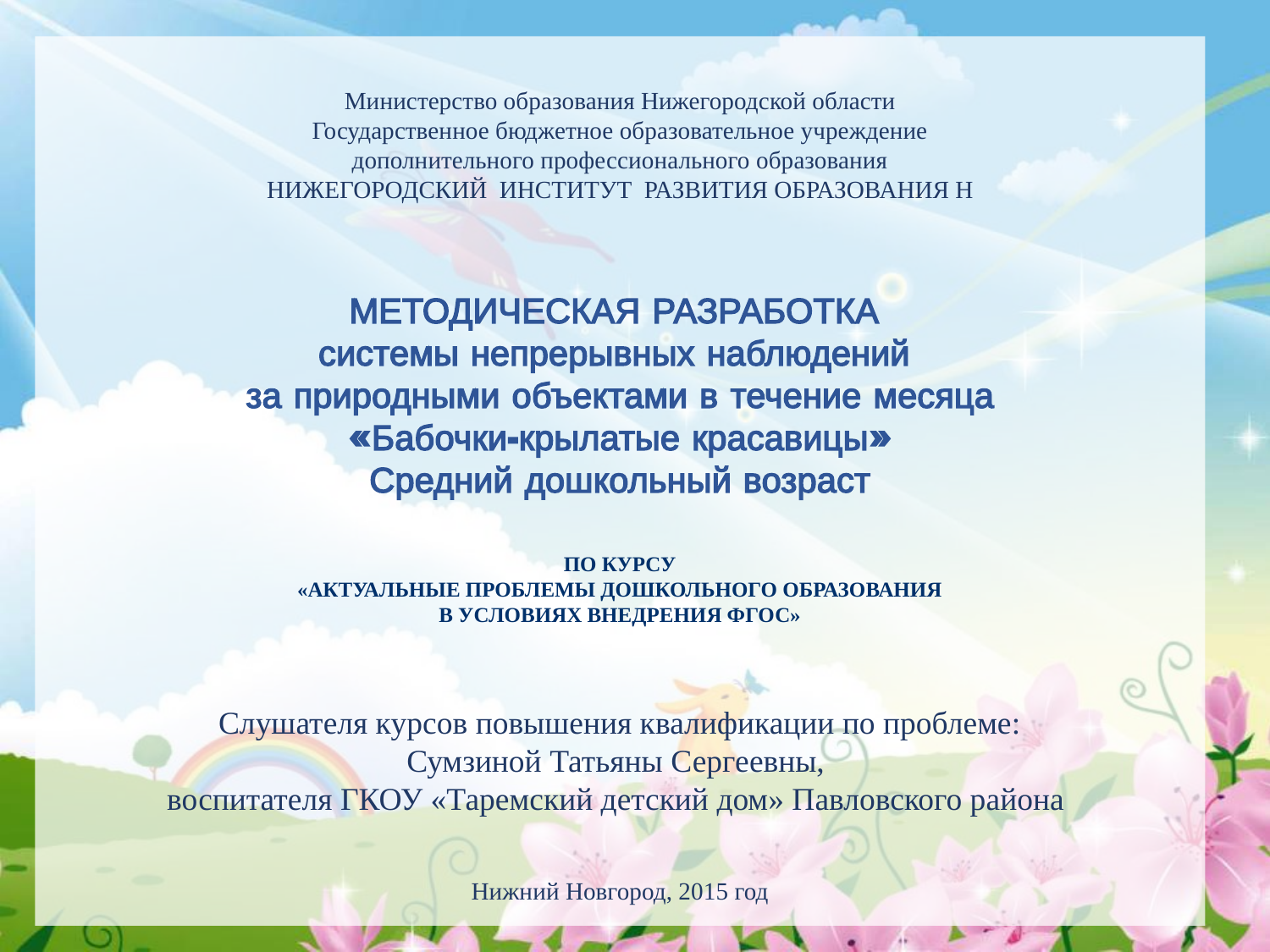

Министерство образования Нижегородской области
Государственное бюджетное образовательное учреждение
дополнительного профессионального образования
НИЖЕГОРОДСКИЙ  ИНСТИТУТ  РАЗВИТИЯ ОБРАЗОВАНИЯ Н

МЕТОДИЧЕСКАЯ РАЗРАБОТКА
системы непрерывных наблюдений
за природными объектами в течение месяца
«Бабочки-крылатые красавицы»
Средний дошкольный возраст

ПО КУРСУ
«АКТУАЛЬНЫЕ ПРОБЛЕМЫ ДОШКОЛЬНОГО ОБРАЗОВАНИЯ
В УСЛОВИЯХ ВНЕДРЕНИЯ ФГОС»

Слушателя курсов повышения квалификации по проблеме:
Сумзиной Татьяны Сергеевны,
воспитателя ГКОУ «Таремский детский дом» Павловского района

Нижний Новгород, 2015 год